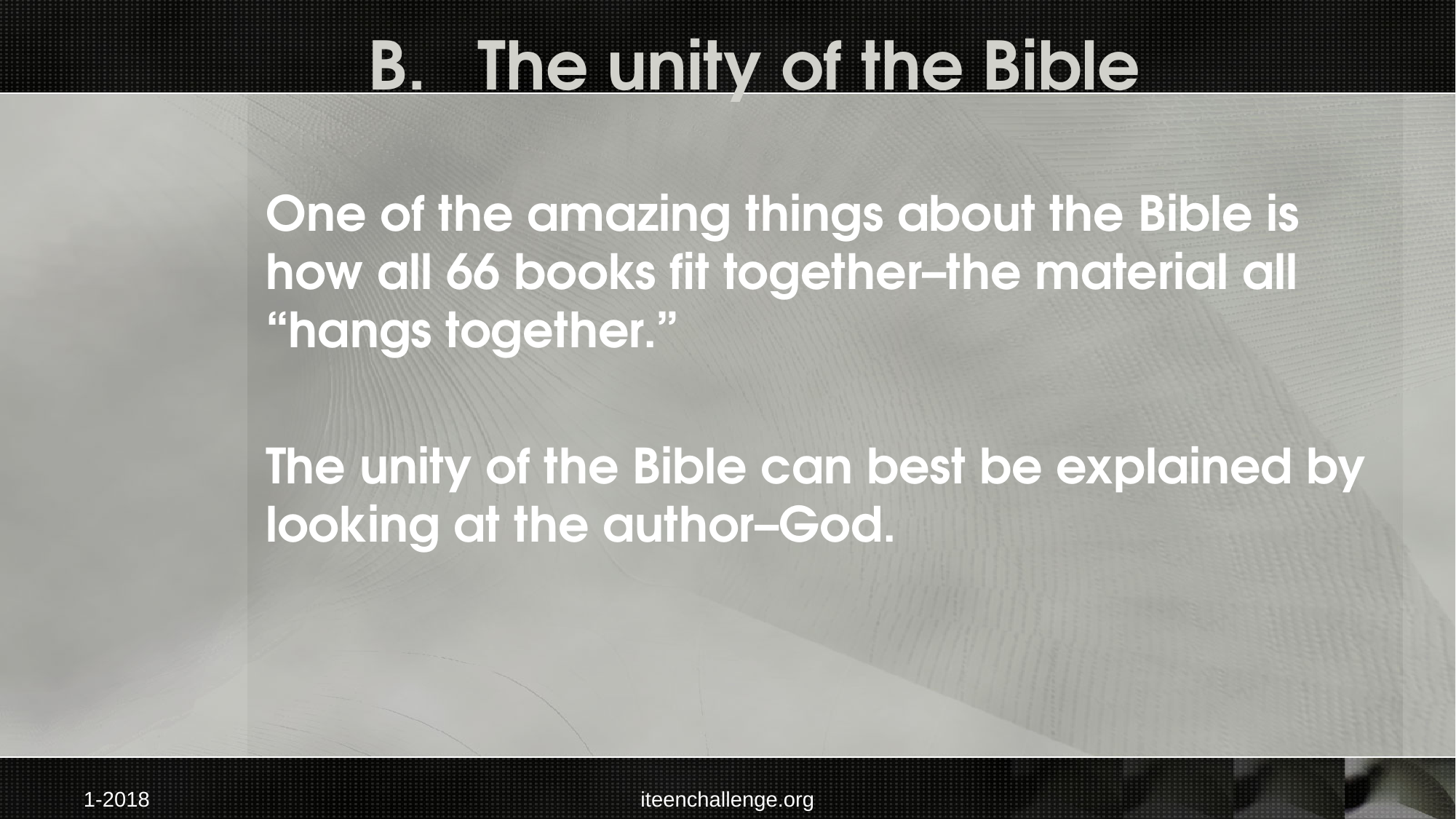

# B.	The unity of the Bible

One of the amazing things about the Bible is how all 66 books fit together–the material all “hangs together.”

The unity of the Bible can best be explained by looking at the author–God.
1-2018
iteenchallenge.org